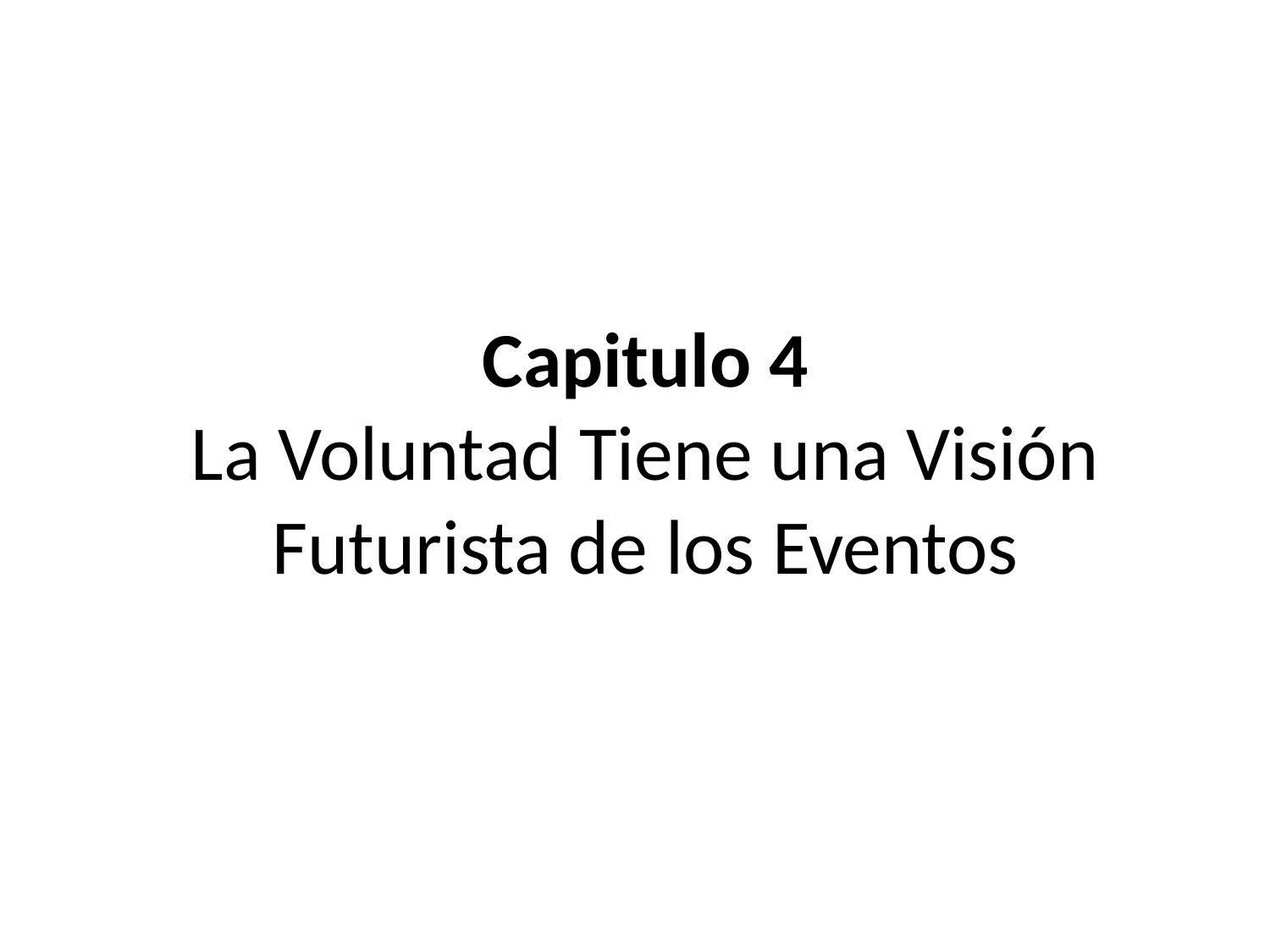

# Capitulo 4 La Voluntad Tiene una Visión Futurista de los Eventos